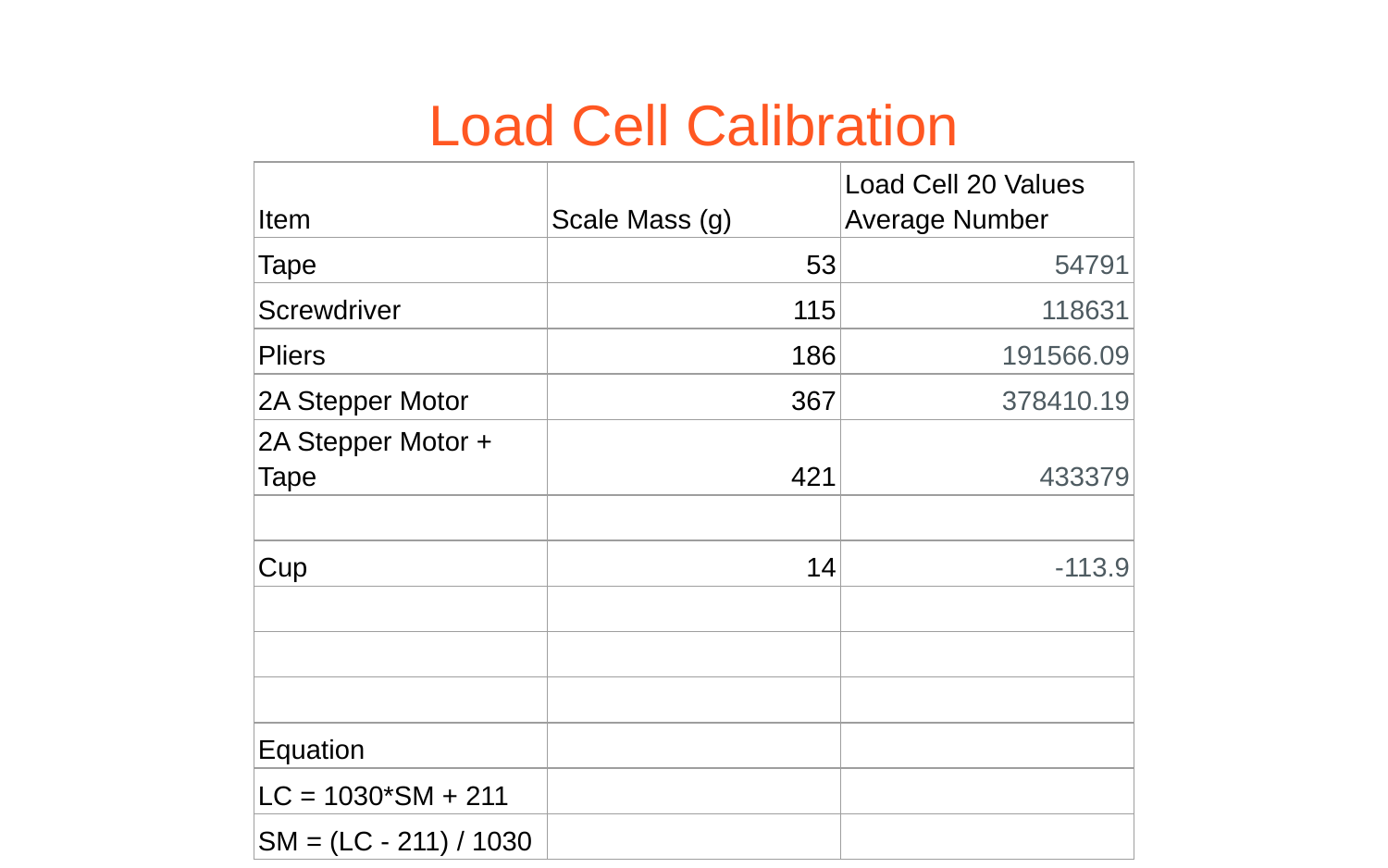

# Load Cell Calibration
| Item | Scale Mass (g) | Load Cell 20 Values Average Number |
| --- | --- | --- |
| Tape | 53 | 54791 |
| Screwdriver | 115 | 118631 |
| Pliers | 186 | 191566.09 |
| 2A Stepper Motor | 367 | 378410.19 |
| 2A Stepper Motor + Tape | 421 | 433379 |
|  |  |  |
| Cup | 14 | -113.9 |
|  |  |  |
|  |  |  |
|  |  |  |
| Equation |  |  |
| LC = 1030\*SM + 211 |  |  |
| SM = (LC - 211) / 1030 |  |  |